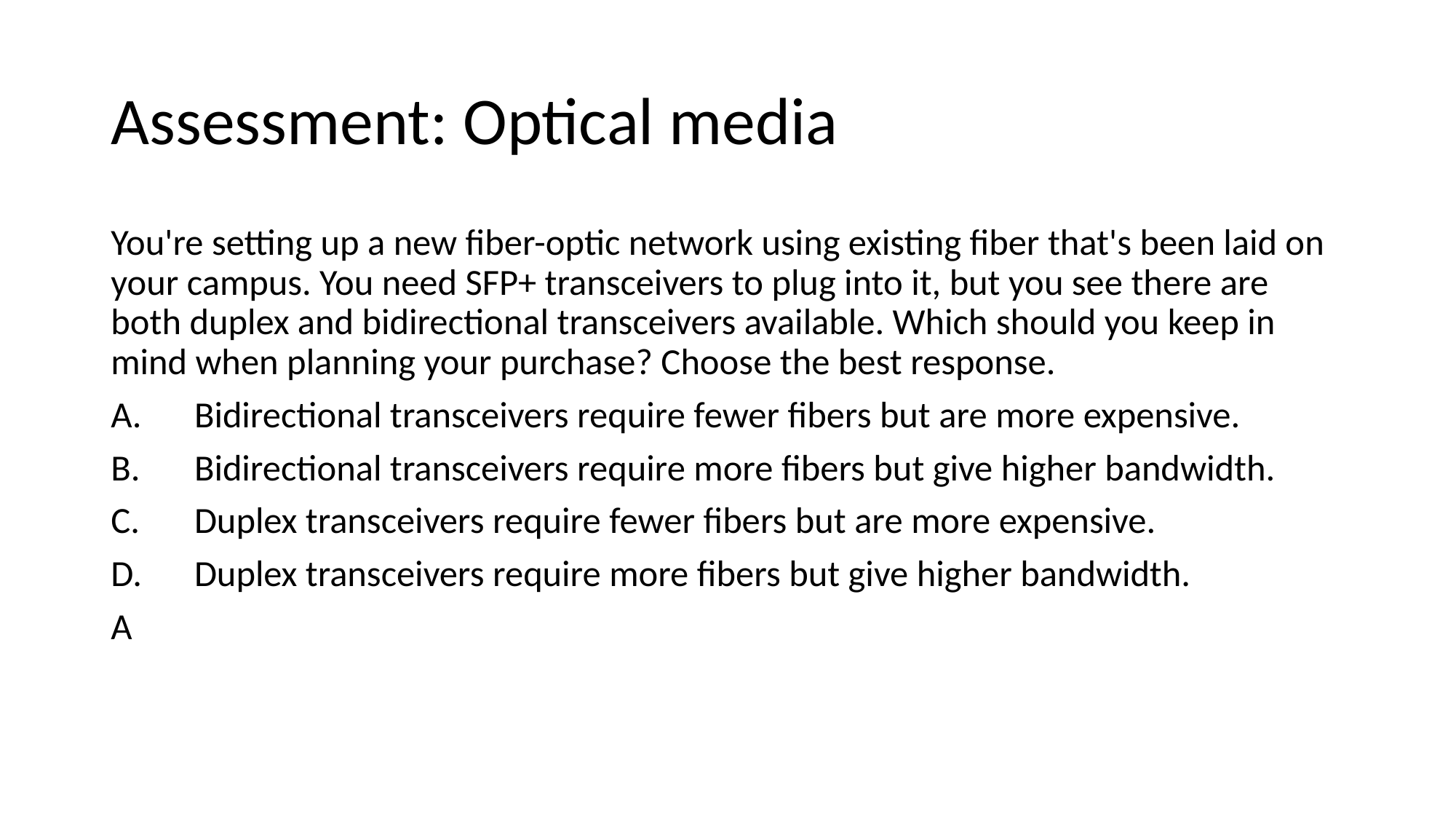

# Assessment: Optical media
You're setting up a new fiber-optic network using existing fiber that's been laid on your campus. You need SFP+ transceivers to plug into it, but you see there are both duplex and bidirectional transceivers available. Which should you keep in mind when planning your purchase? Choose the best response.
Bidirectional transceivers require fewer fibers but are more expensive.
Bidirectional transceivers require more fibers but give higher bandwidth.
Duplex transceivers require fewer fibers but are more expensive.
Duplex transceivers require more fibers but give higher bandwidth.
A